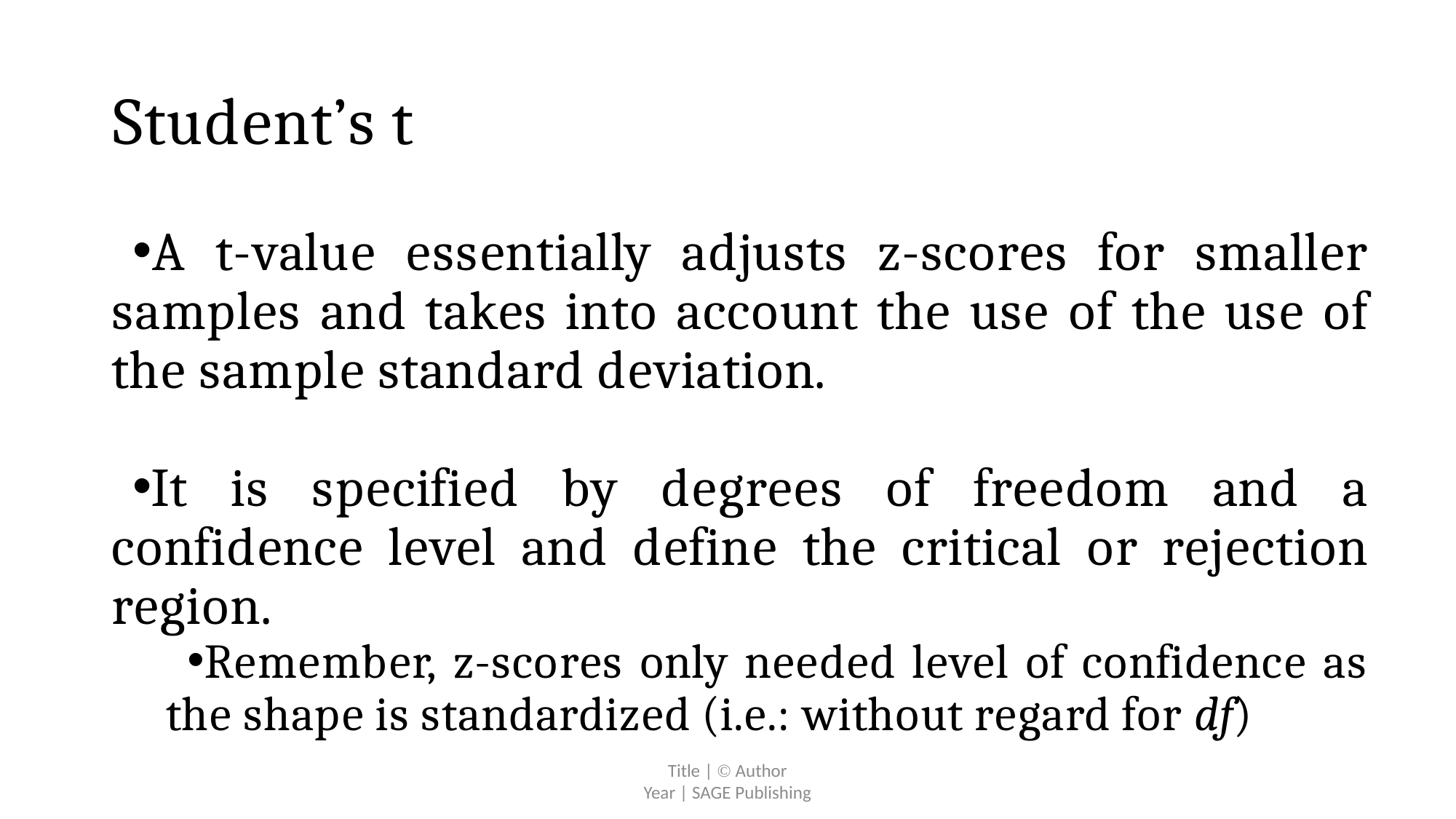

# Student’s t
A t-value essentially adjusts z-scores for smaller samples and takes into account the use of the use of the sample standard deviation.

It is specified by degrees of freedom and a confidence level and define the critical or rejection region.
Remember, z-scores only needed level of confidence as the shape is standardized (i.e.: without regard for df)

Title | © Author
Year | SAGE Publishing